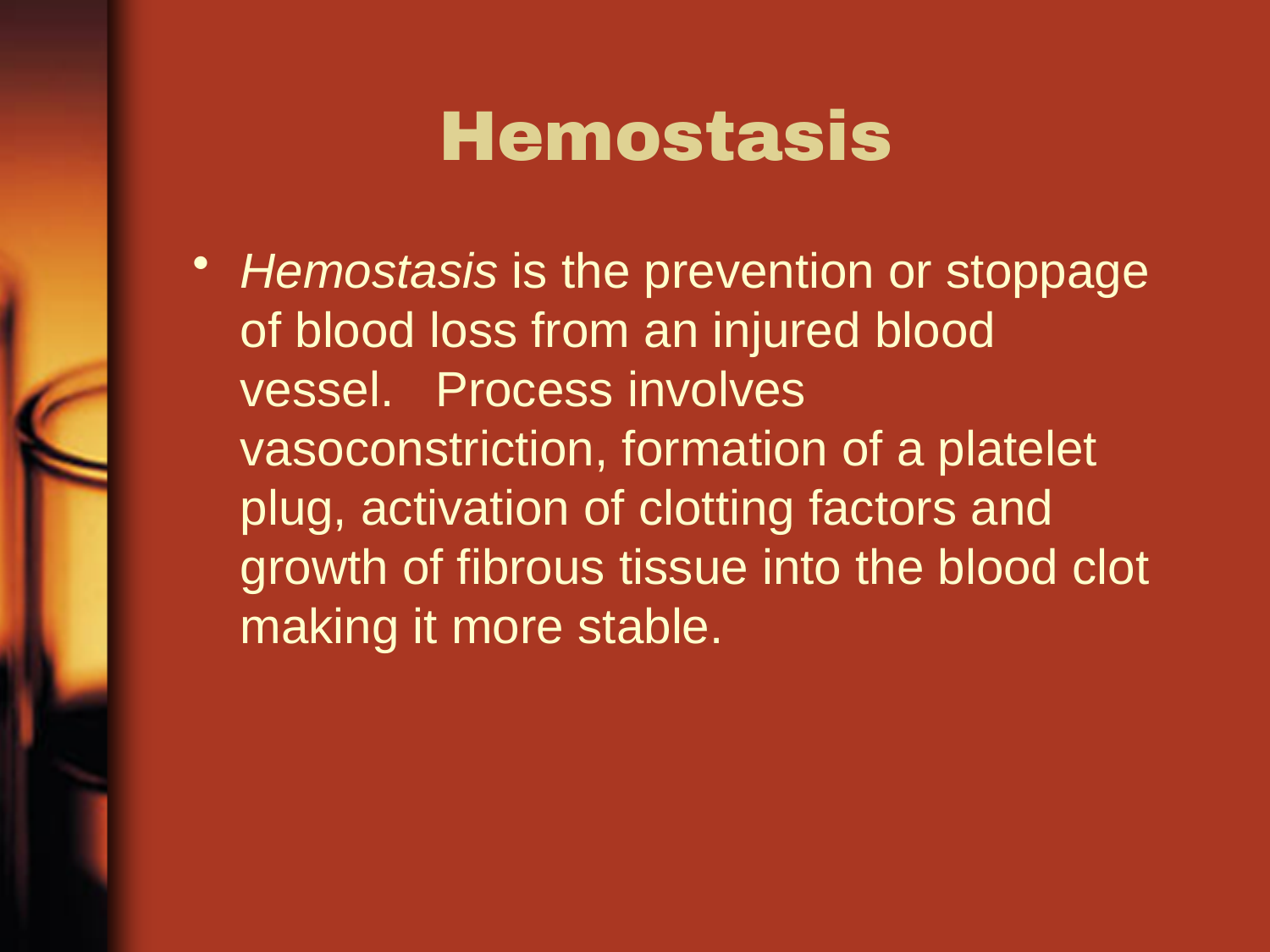

# Hemostasis
Hemostasis is the prevention or stoppage of blood loss from an injured blood vessel.   Process involves vasoconstriction, formation of a platelet plug, activation of clotting factors and growth of fibrous tissue into the blood clot making it more stable.